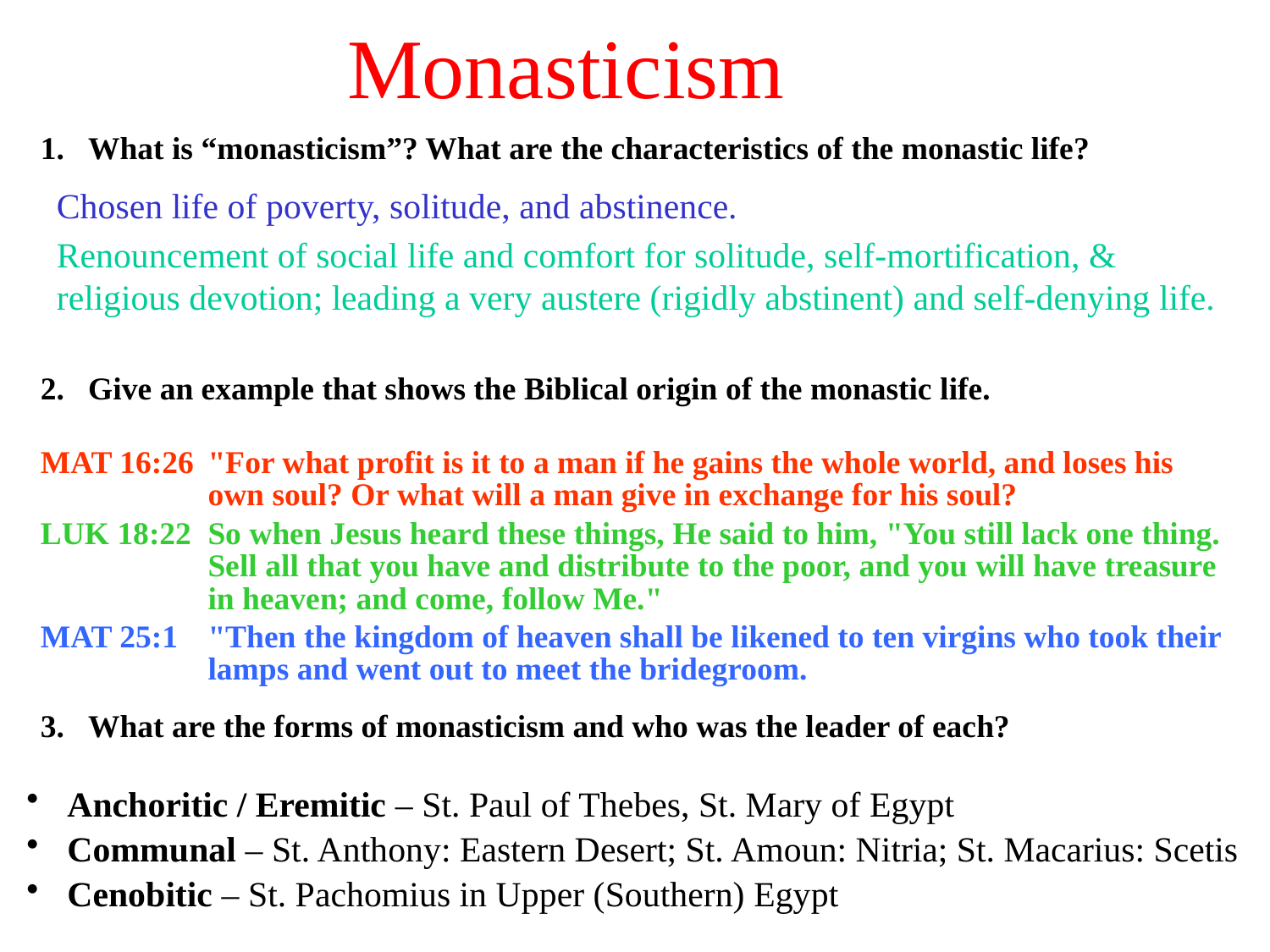

Monasticism
What is “monasticism”? What are the characteristics of the monastic life?

Give an example that shows the Biblical origin of the monastic life.

What are the forms of monasticism and who was the leader of each?

Chosen life of poverty, solitude, and abstinence.
Renouncement of social life and comfort for solitude, self-mortification, & religious devotion; leading a very austere (rigidly abstinent) and self-denying life.
MAT 16:26	"For what profit is it to a man if he gains the whole world, and loses his own soul? Or what will a man give in exchange for his soul?
LUK 18:22	So when Jesus heard these things, He said to him, "You still lack one thing. Sell all that you have and distribute to the poor, and you will have treasure in heaven; and come, follow Me."
MAT 25:1	"Then the kingdom of heaven shall be likened to ten virgins who took their lamps and went out to meet the bridegroom.
Anchoritic / Eremitic – St. Paul of Thebes, St. Mary of Egypt
Communal – St. Anthony: Eastern Desert; St. Amoun: Nitria; St. Macarius: Scetis
Cenobitic – St. Pachomius in Upper (Southern) Egypt